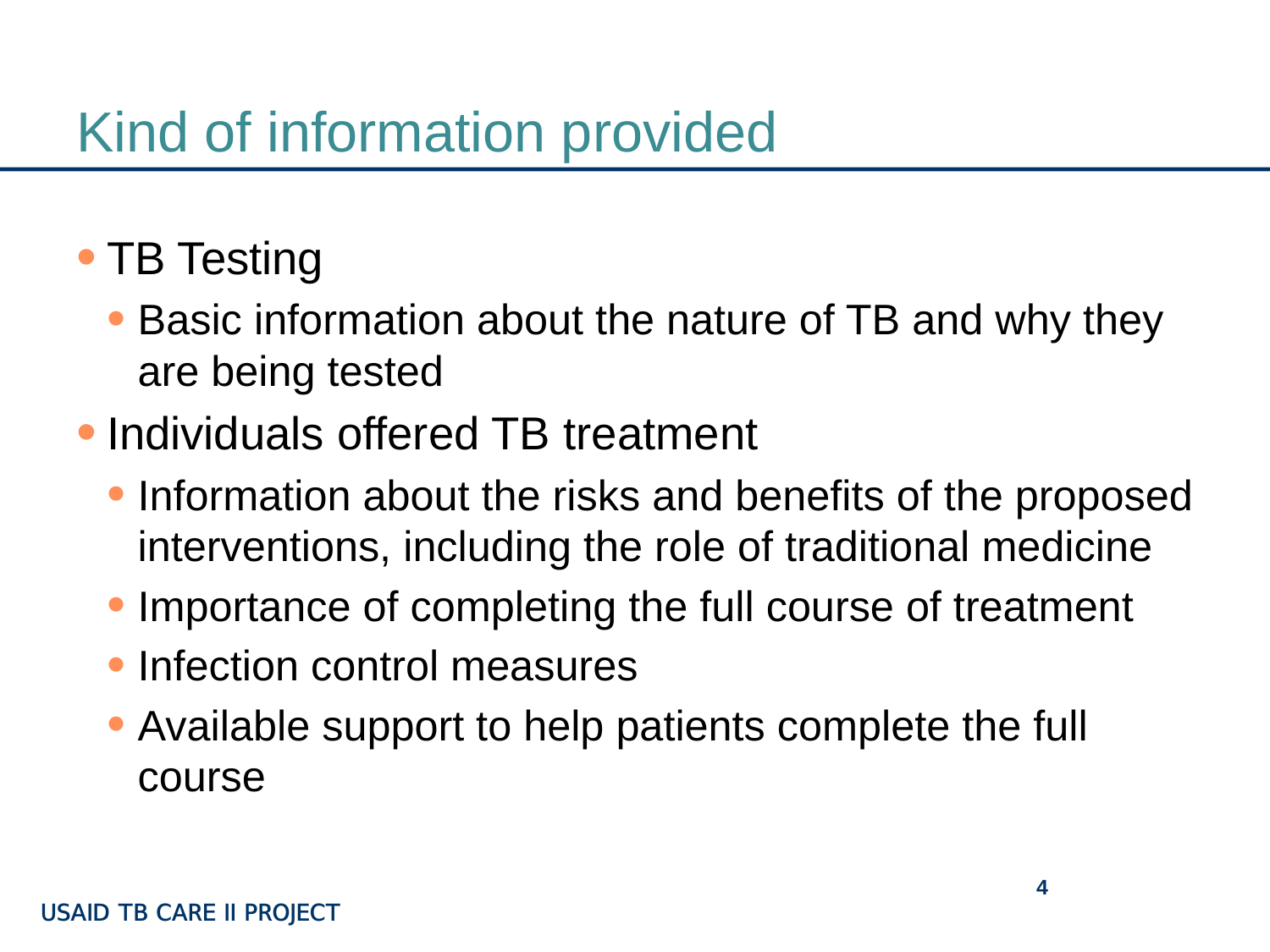

# Kind of information provided
TB Testing
Basic information about the nature of TB and why they are being tested
Individuals offered TB treatment
Information about the risks and benefits of the proposed interventions, including the role of traditional medicine
Importance of completing the full course of treatment
Infection control measures
Available support to help patients complete the full course
4